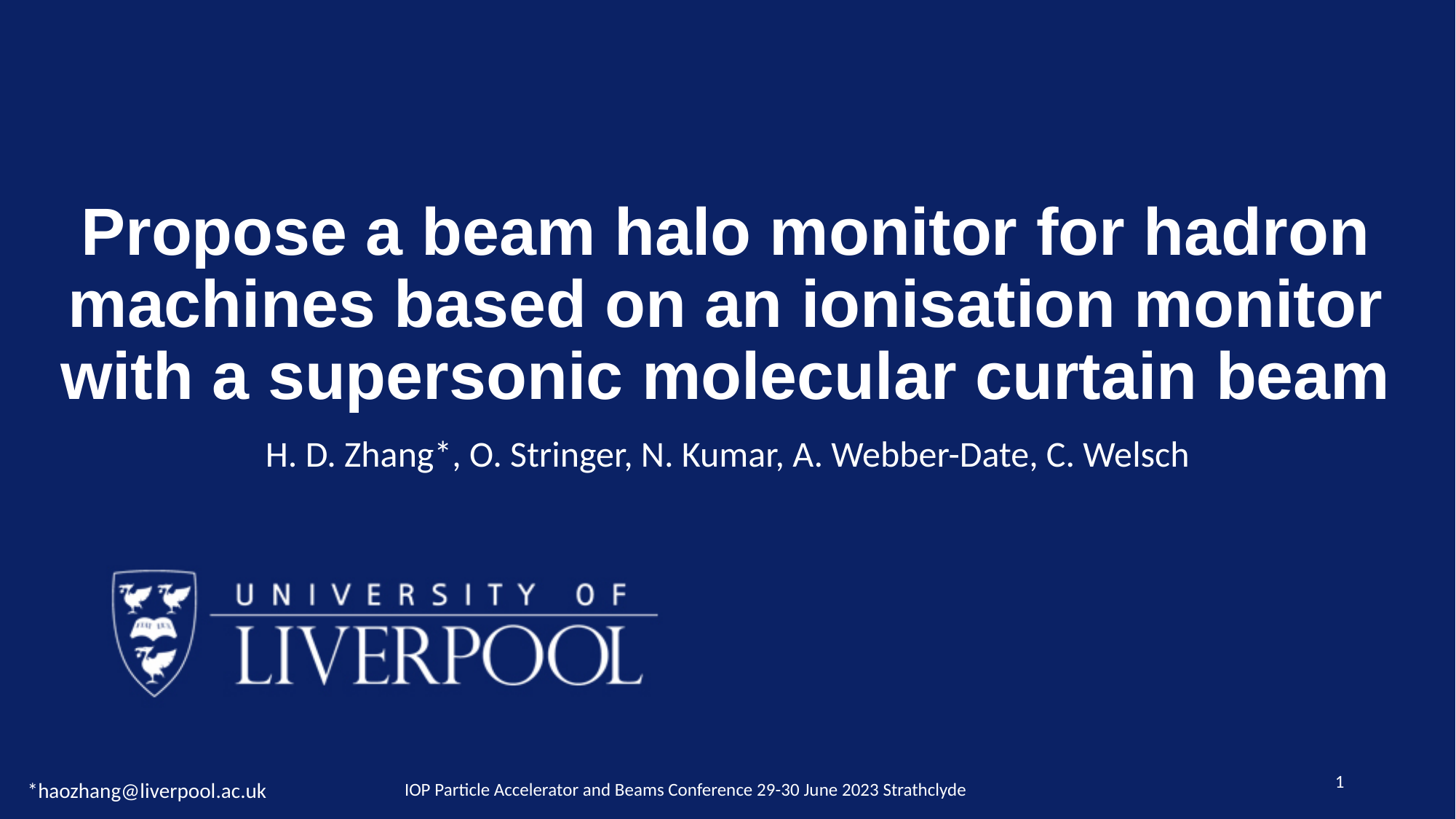

# Propose a beam halo monitor for hadron machines based on an ionisation monitor with a supersonic molecular curtain beam
H. D. Zhang*, O. Stringer, N. Kumar, A. Webber-Date, C. Welsch
IOP Particle Accelerator and Beams Conference 29-30 June 2023 Strathclyde
1
*haozhang@liverpool.ac.uk